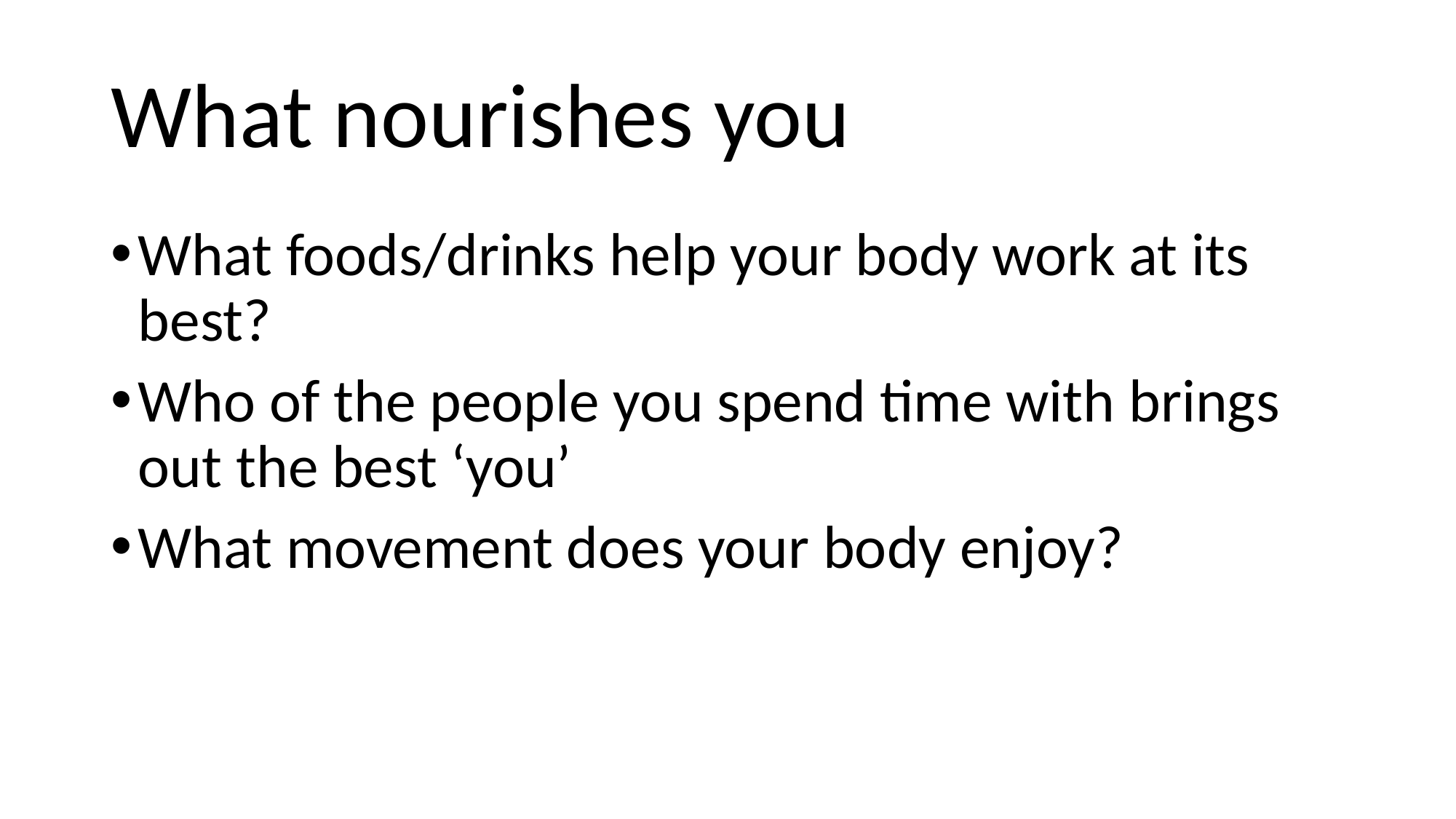

# What nourishes you
What foods/drinks help your body work at its best?
Who of the people you spend time with brings out the best ‘you’
What movement does your body enjoy?